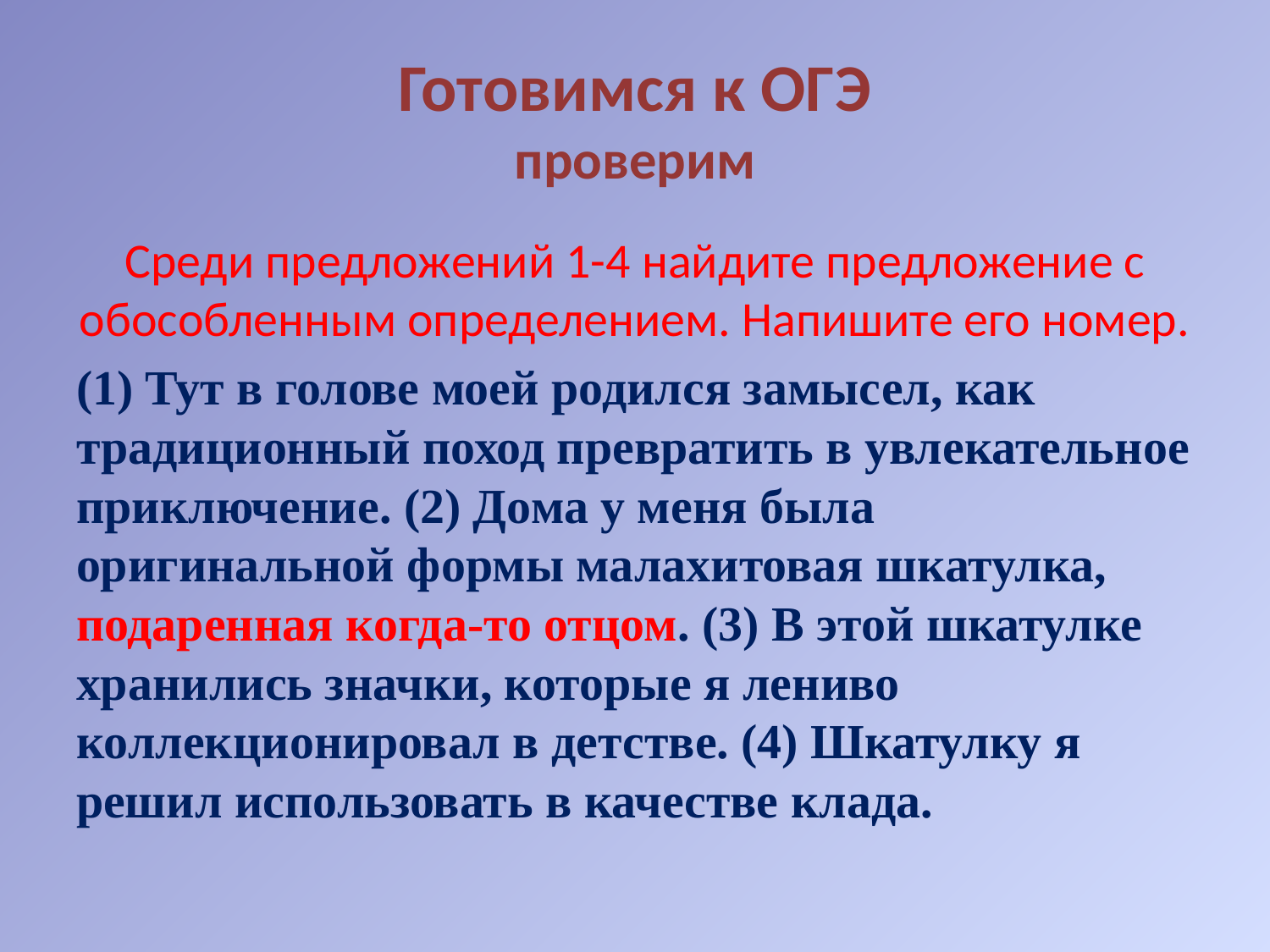

# Готовимся к ОГЭ проверим
Среди предложений 1-4 найдите предложение с обособленным определением. Напишите его номер.
(1) Тут в голове моей родился замысел, как традиционный поход превратить в увлекательное приключение. (2) Дома у меня была оригинальной формы малахитовая шкатулка, подаренная когда-то отцом. (3) В этой шкатулке хранились значки, которые я лениво коллекционировал в детстве. (4) Шкатулку я решил использовать в качестве клада.